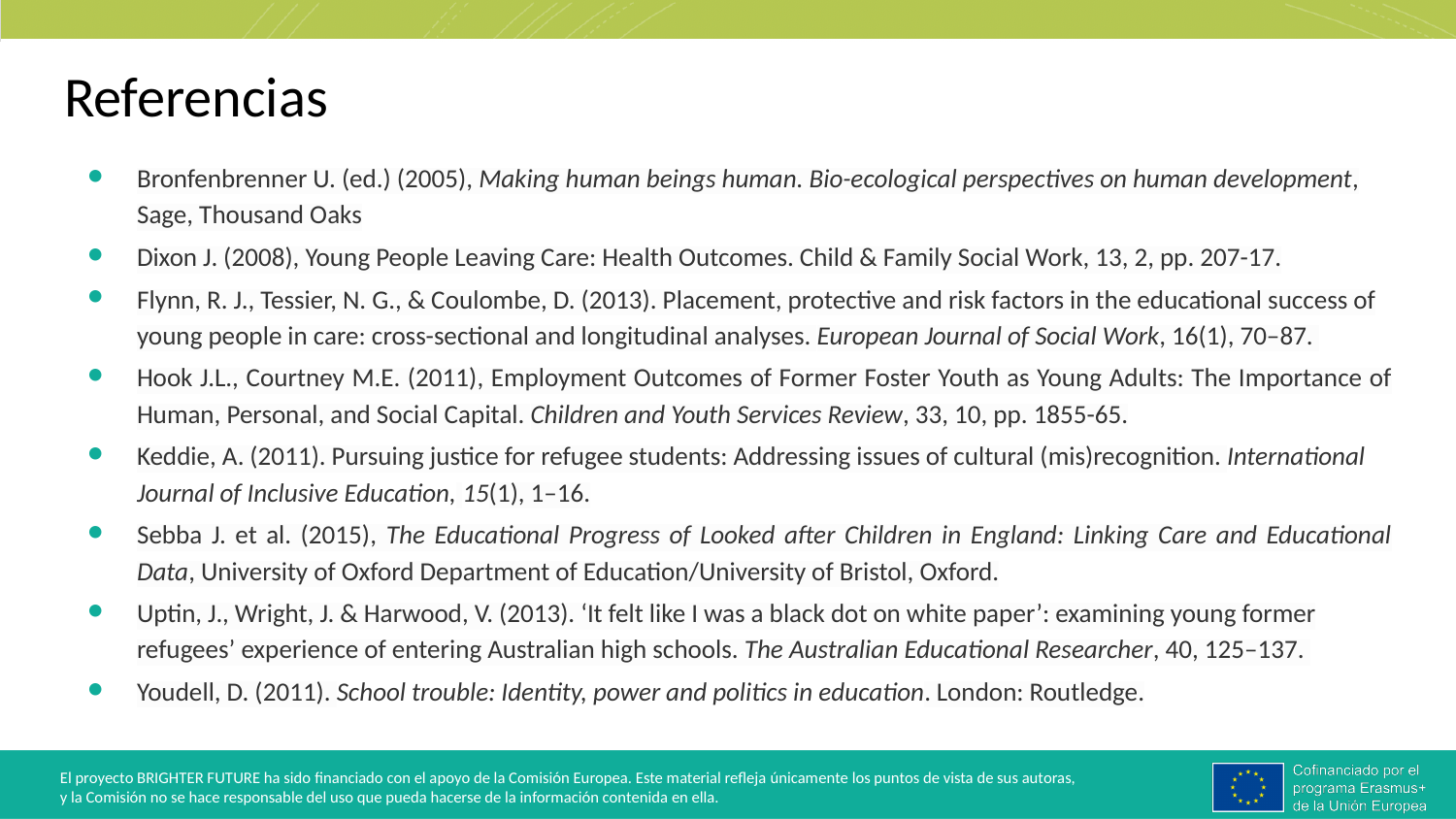

# Referencias
Bronfenbrenner U. (ed.) (2005), Making human beings human. Bio-ecological perspectives on human development, Sage, Thousand Oaks
Dixon J. (2008), Young People Leaving Care: Health Outcomes. Child & Family Social Work, 13, 2, pp. 207-17.
Flynn, R. J., Tessier, N. G., & Coulombe, D. (2013). Placement, protective and risk factors in the educational success of young people in care: cross-sectional and longitudinal analyses. European Journal of Social Work, 16(1), 70–87.
Hook J.L., Courtney M.E. (2011), Employment Outcomes of Former Foster Youth as Young Adults: The Importance of Human, Personal, and Social Capital. Children and Youth Services Review, 33, 10, pp. 1855-65.
Keddie, A. (2011). Pursuing justice for refugee students: Addressing issues of cultural (mis)recognition. International Journal of Inclusive Education, 15(1), 1–16.
Sebba J. et al. (2015), The Educational Progress of Looked after Children in England: Linking Care and Educational Data, University of Oxford Department of Education/University of Bristol, Oxford.
Uptin, J., Wright, J. & Harwood, V. (2013). ‘It felt like I was a black dot on white paper’: examining young former refugees’ experience of entering Australian high schools. The Australian Educational Researcher, 40, 125–137.
Youdell, D. (2011). School trouble: Identity, power and politics in education. London: Routledge.